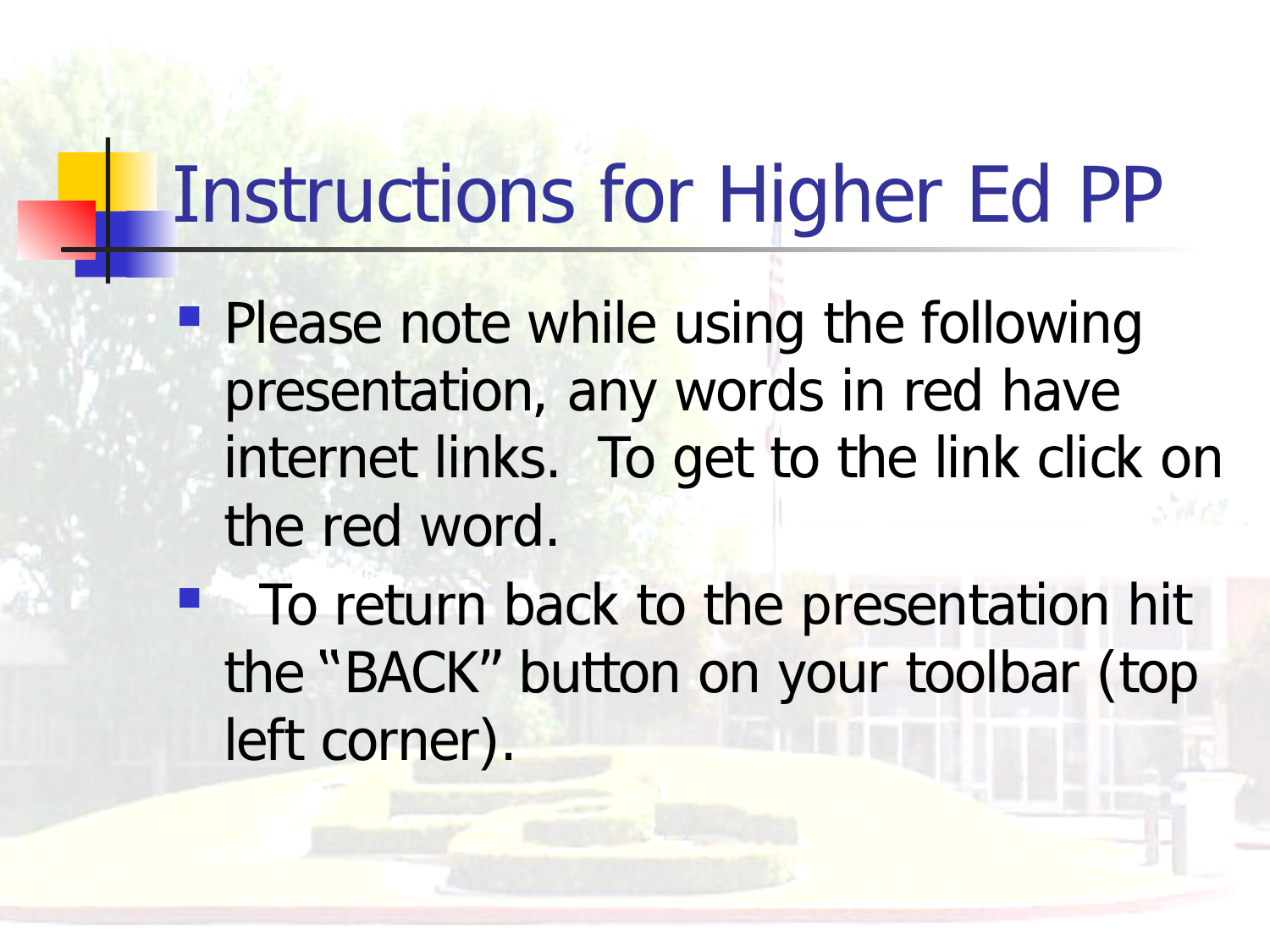

# Instructions for Higher Ed PP
Please note while using the following presentation, any words in red have internet links.  To get to the link click on the red word.
  To return back to the presentation hit the “BACK” button on your toolbar (top left corner).